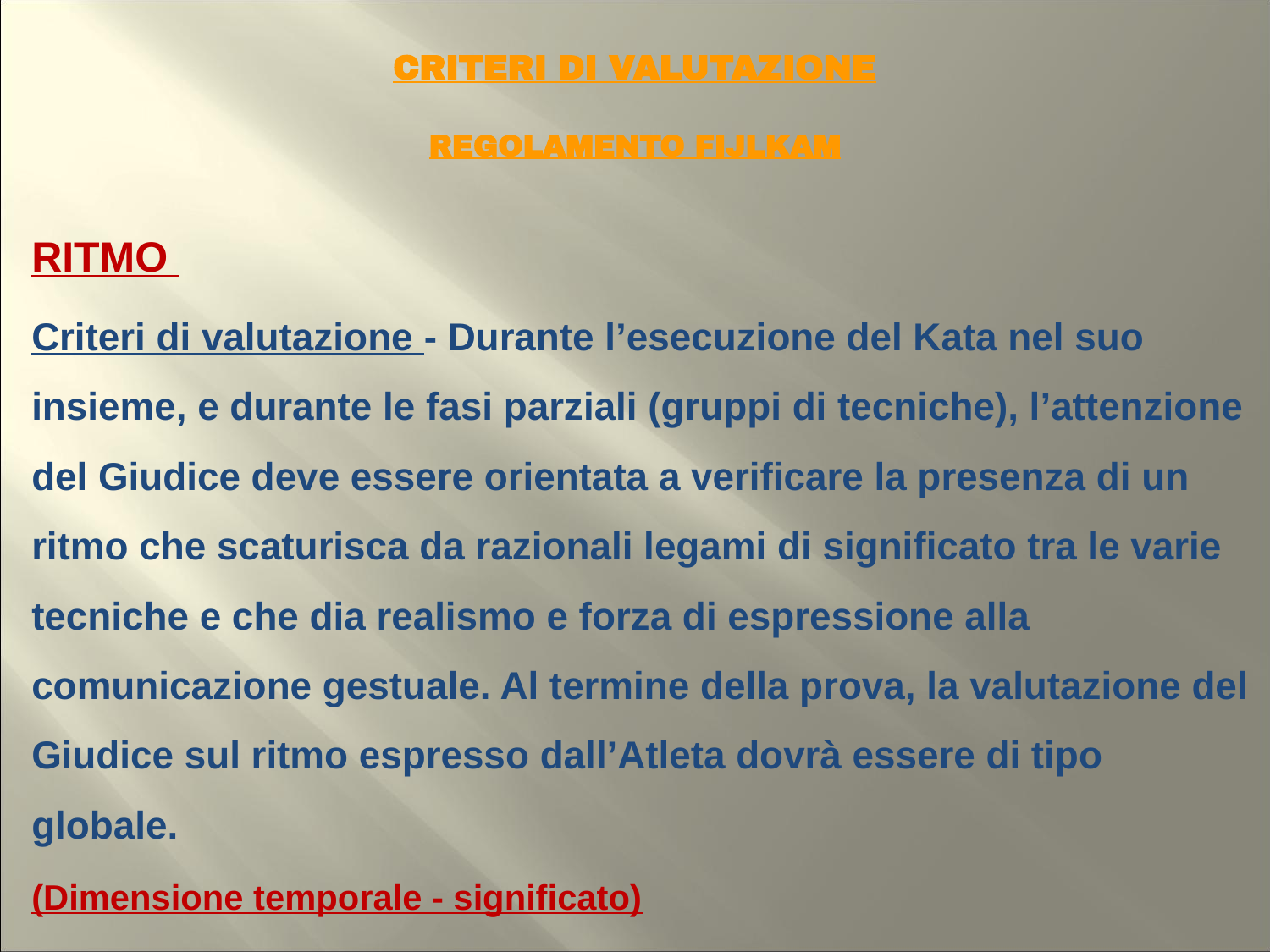

# CRITERI DI VALUTAZIONE REGOLAMENTO FIJLKAM
RITMO
Criteri di valutazione - Durante l’esecuzione del Kata nel suo insieme, e durante le fasi parziali (gruppi di tecniche), l’attenzione del Giudice deve essere orientata a verificare la presenza di un ritmo che scaturisca da razionali legami di significato tra le varie tecniche e che dia realismo e forza di espressione alla comunicazione gestuale. Al termine della prova, la valutazione del Giudice sul ritmo espresso dall’Atleta dovrà essere di tipo globale.
(Dimensione temporale - significato)